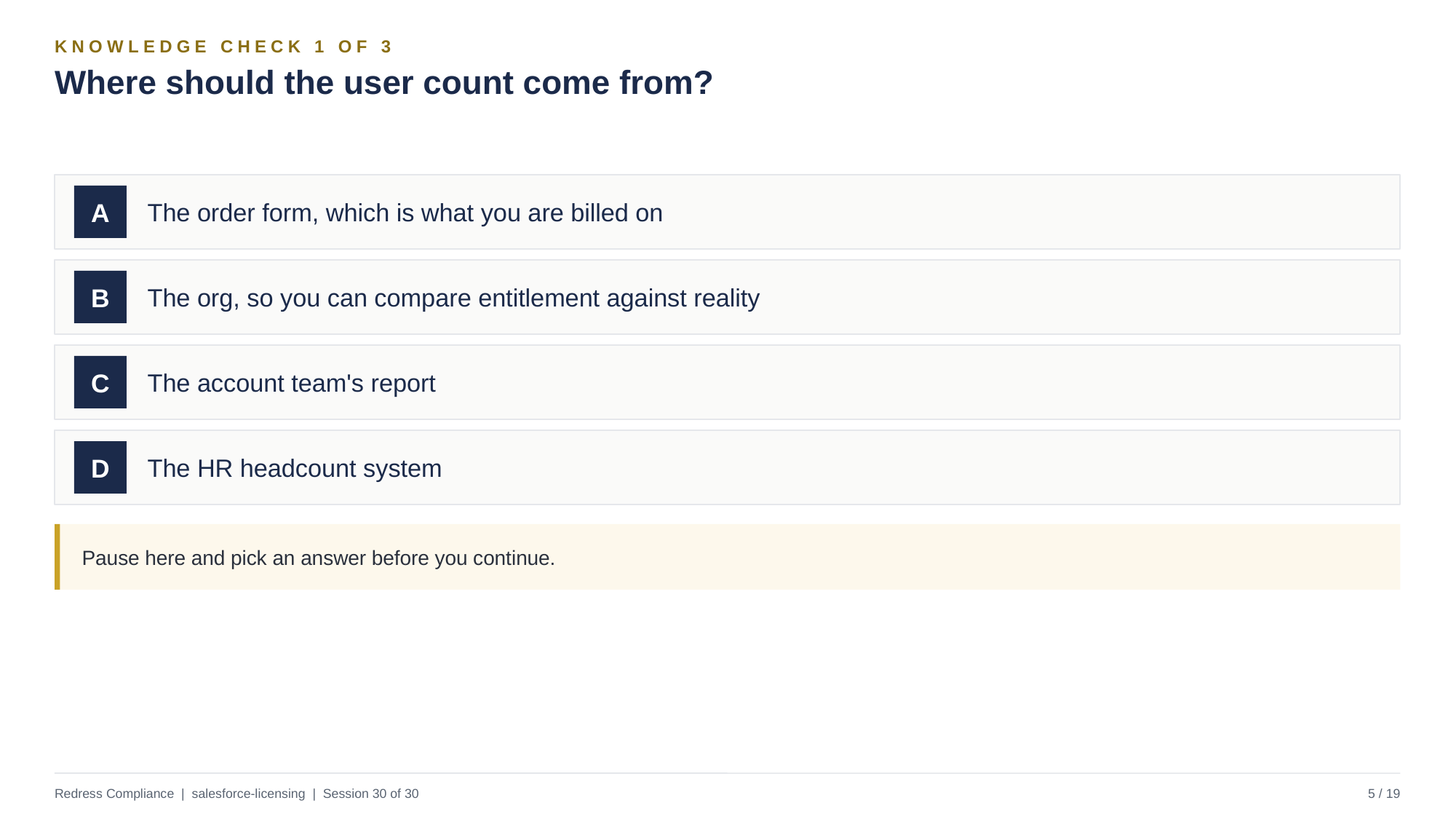

KNOWLEDGE CHECK 1 OF 3
Where should the user count come from?

The order form, which is what you are billed on

A

The org, so you can compare entitlement against reality

B

The account team's report

C

The HR headcount system

D

Pause here and pick an answer before you continue.

Redress Compliance  |  salesforce-licensing  |  Session 30 of 30
5 / 19